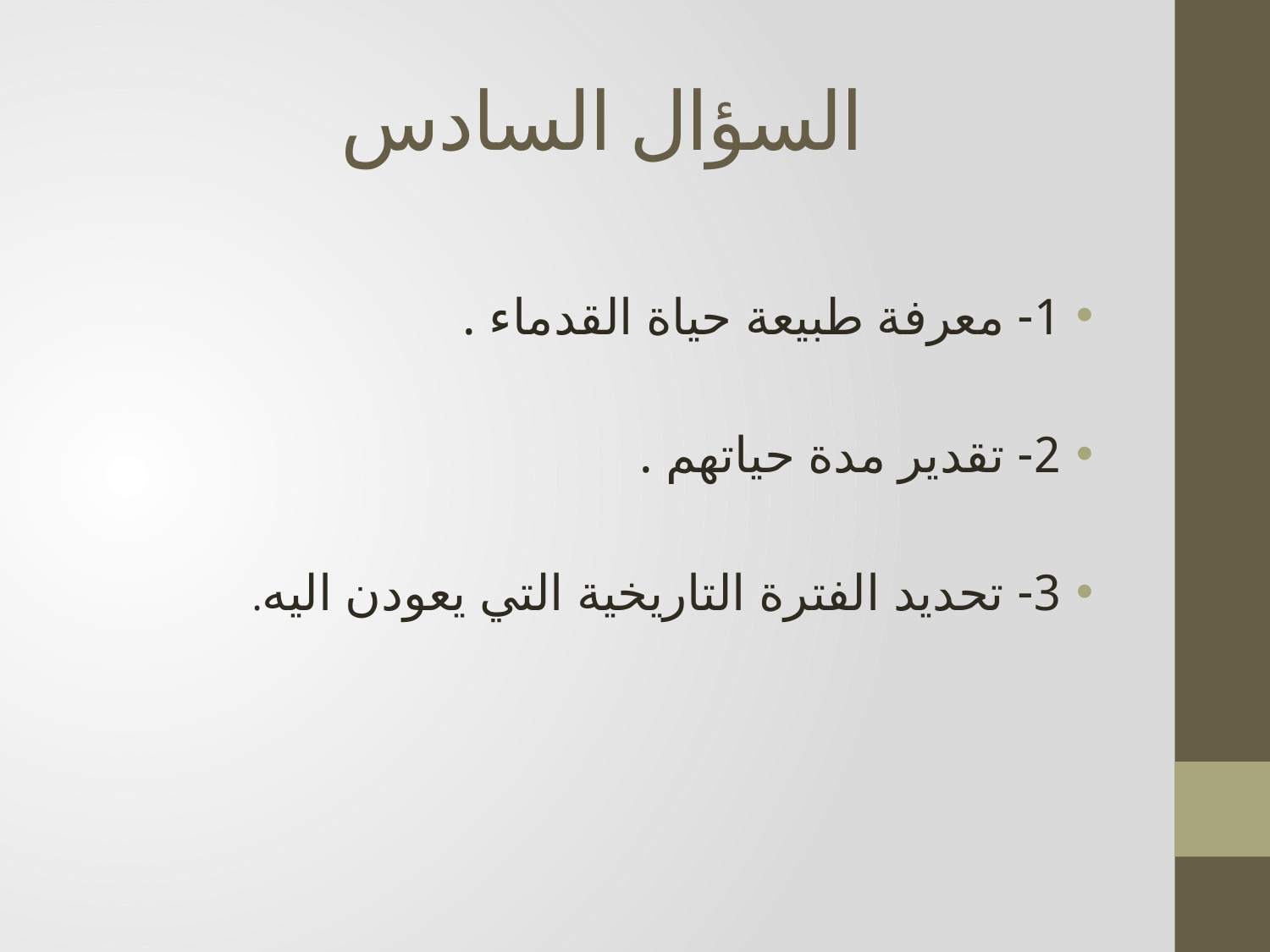

# السؤال السادس

1- معرفة طبيعة حياة القدماء .

2- تقدير مدة حياتهم .

3- تحديد الفترة التاريخية التي يعودن اليه.